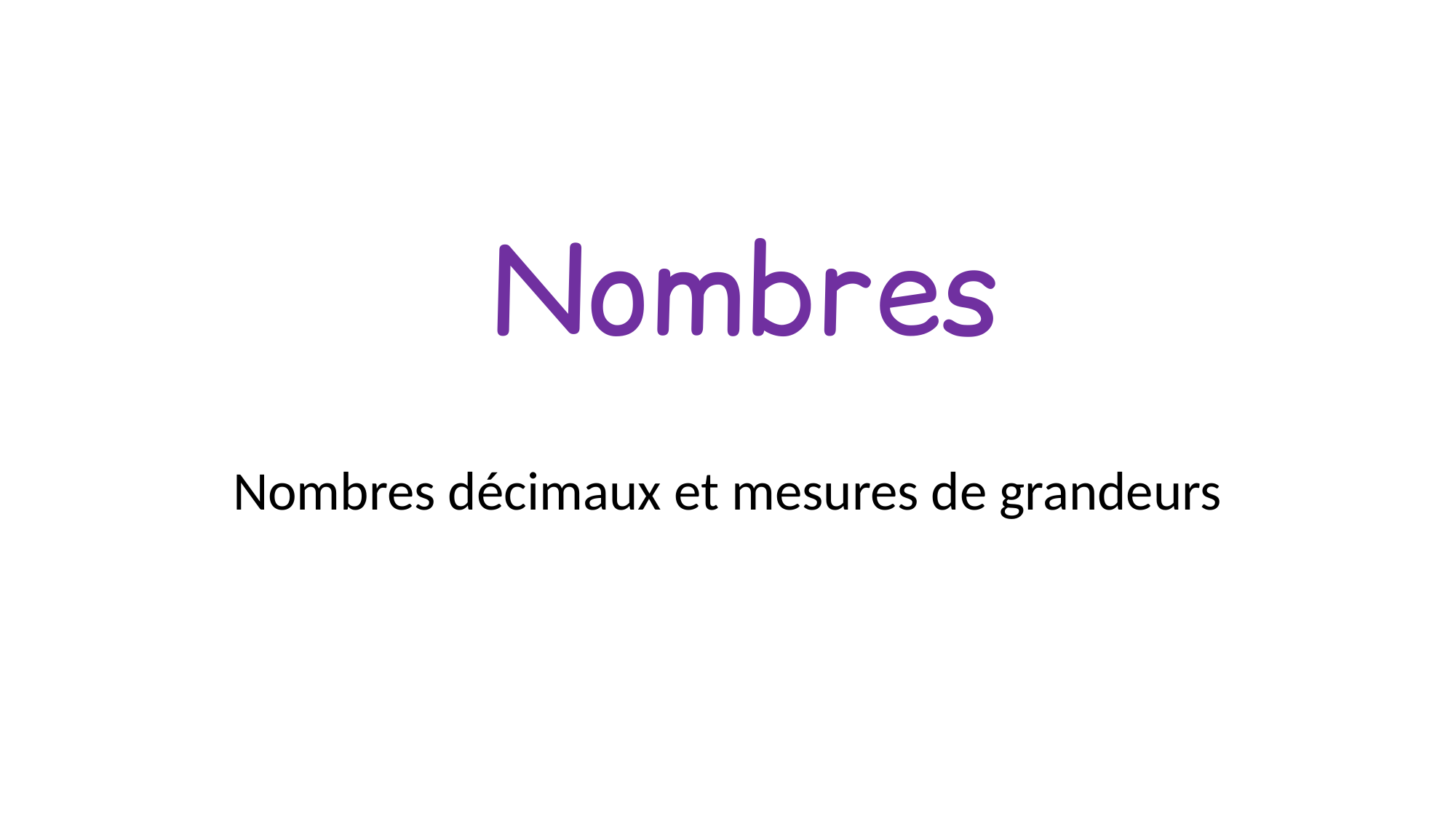

# Nombres
Nombres décimaux et mesures de grandeurs